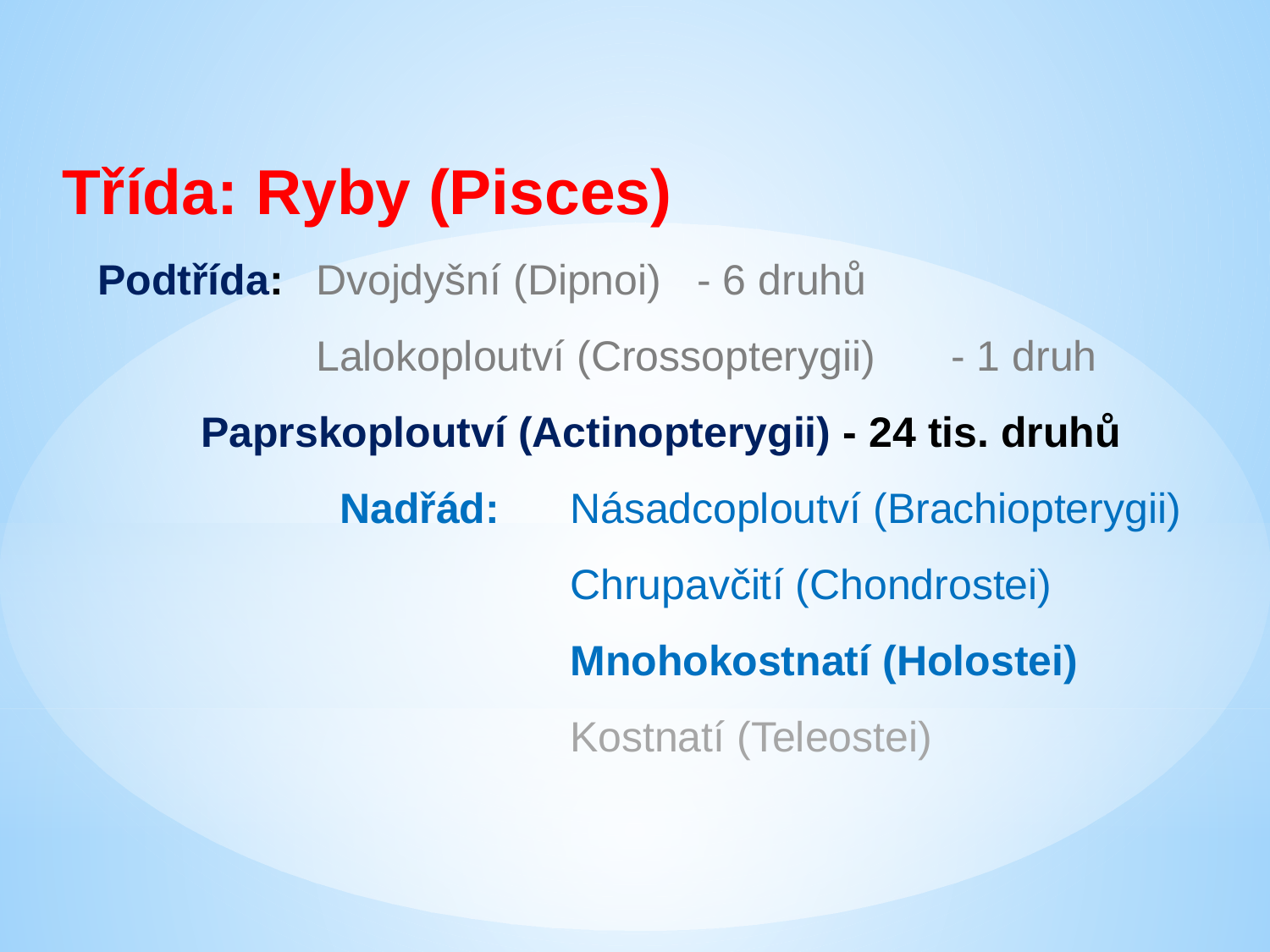

Třída: Ryby (Pisces)
   Podtřída:	Dvojdyšní (Dipnoi)	- 6 druhů
		Lalokoploutví (Crossopterygii)	- 1 druh
	 Paprskoploutví (Actinopterygii) - 24 tis. druhů
           	  Nadřád: 	Násadcoploutví (Brachiopterygii)
				Chrupavčití (Chondrostei)
				Mnohokostnatí (Holostei)
				Kostnatí (Teleostei)